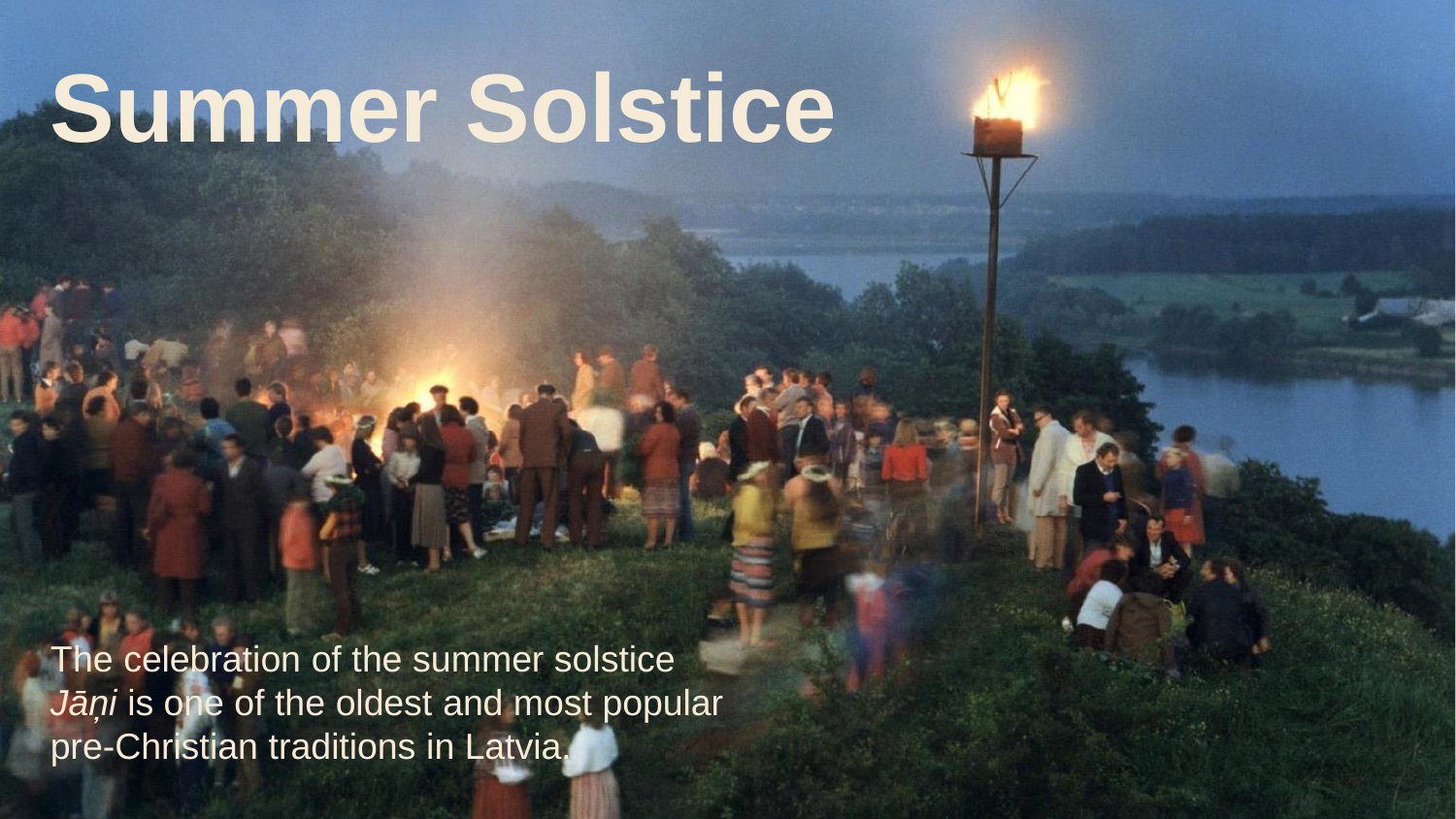

# Summer Solstice
The celebration of the summer solstice Jāņi is one of the oldest and most popular pre-Christian traditions in Latvia.